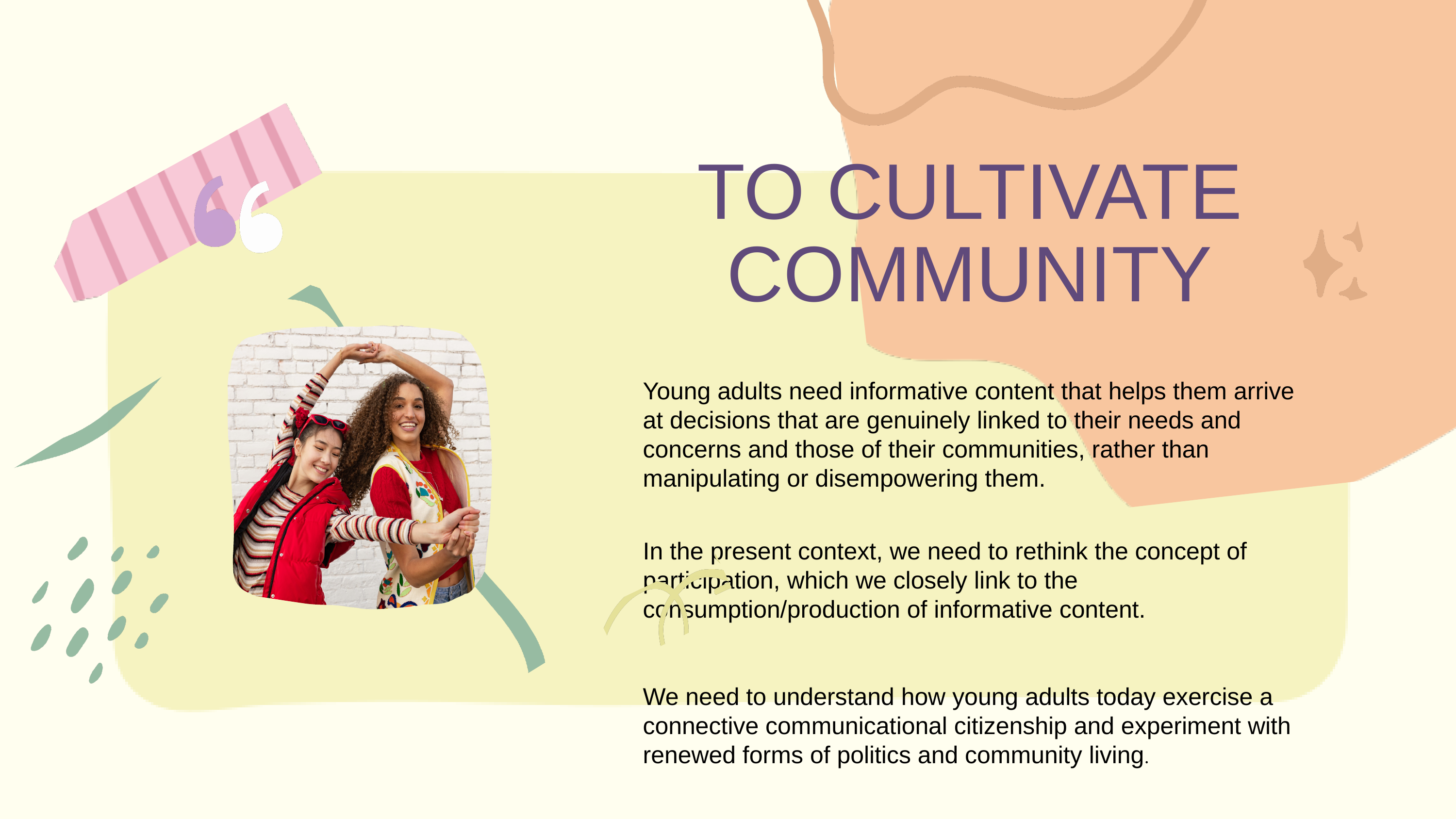

TO CULTIVATE COMMUNITY

Young adults need informative content that helps them arrive at decisions that are genuinely linked to their needs and concerns and those of their communities, rather than manipulating or disempowering them.

In the present context, we need to rethink the concept of participation, which we closely link to the consumption/production of informative content.

We need to understand how young adults today exercise a connective communicational citizenship and experiment with renewed forms of politics and community living.